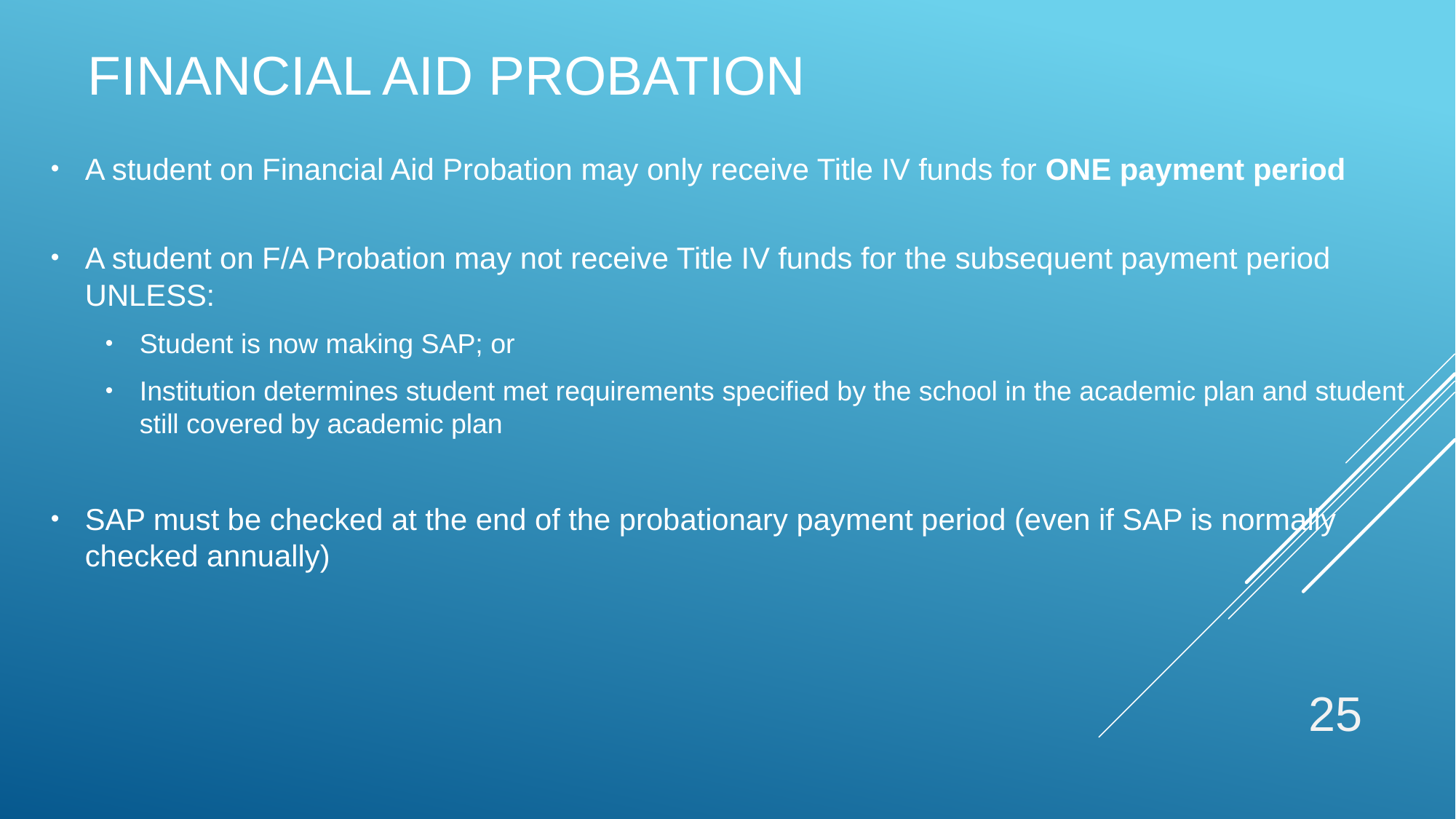

# Financial Aid Probation
A student on Financial Aid Probation may only receive Title IV funds for ONE payment period

A student on F/A Probation may not receive Title IV funds for the subsequent payment period UNLESS:
Student is now making SAP; or
Institution determines student met requirements specified by the school in the academic plan and student still covered by academic plan

SAP must be checked at the end of the probationary payment period (even if SAP is normally checked annually)
25